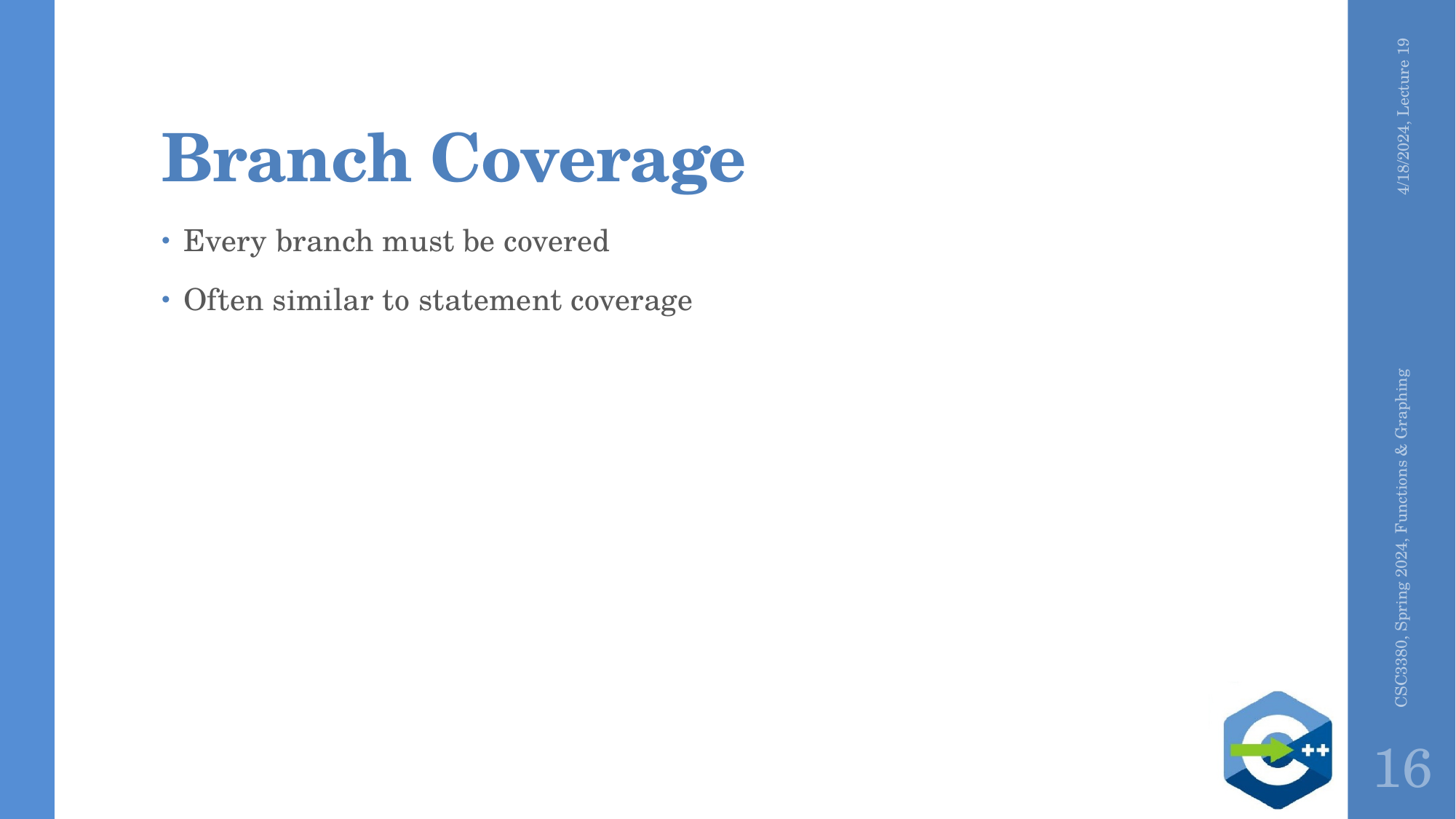

# Branch Coverage
4/18/2024, Lecture 19
Every branch must be covered
Often similar to statement coverage

CSC3380, Spring 2024, Functions & Graphing
16